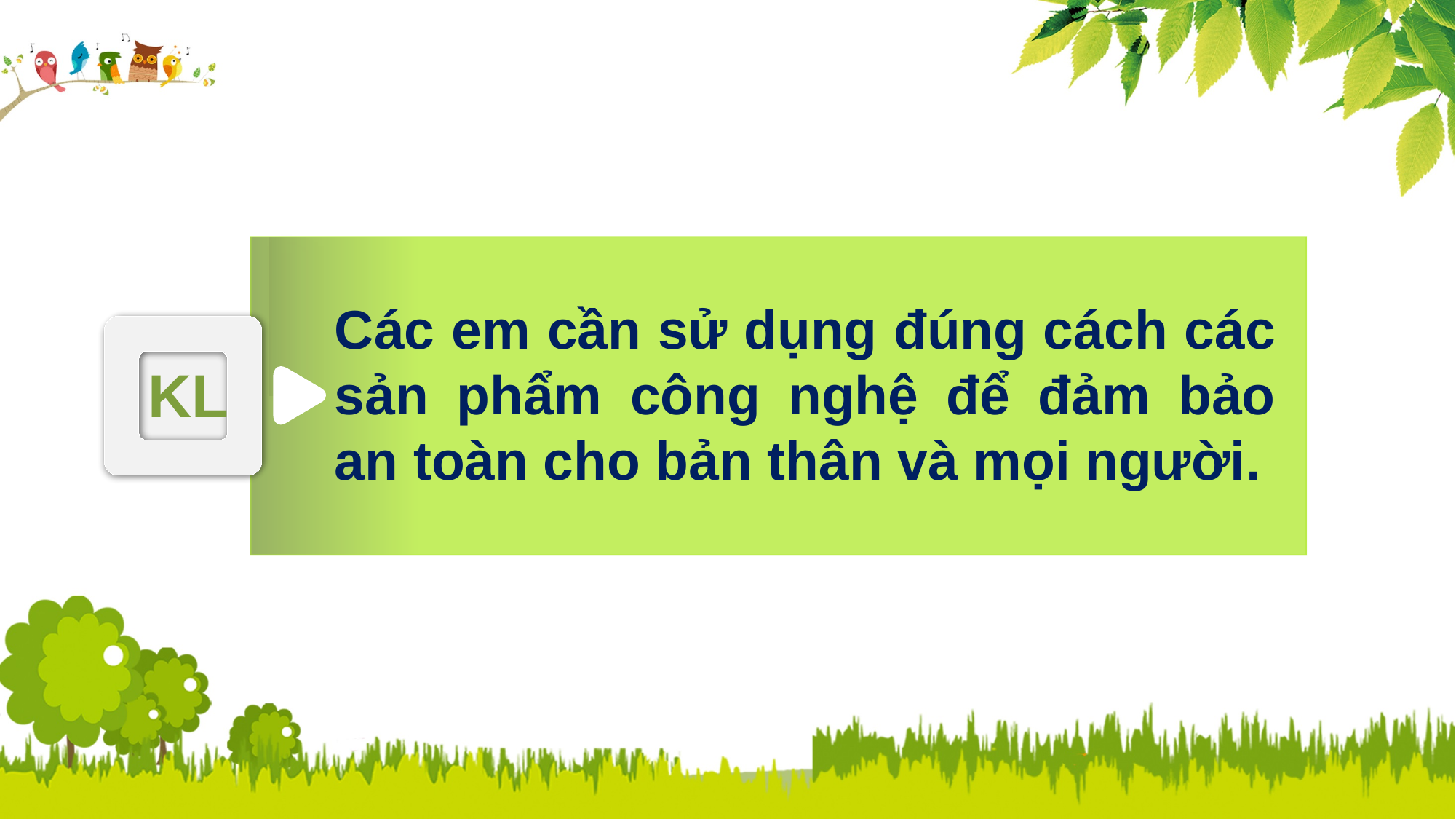

Các em cần sử dụng đúng cách các sản phẩm công nghệ để đảm bảo an toàn cho bản thân và mọi người.

KL